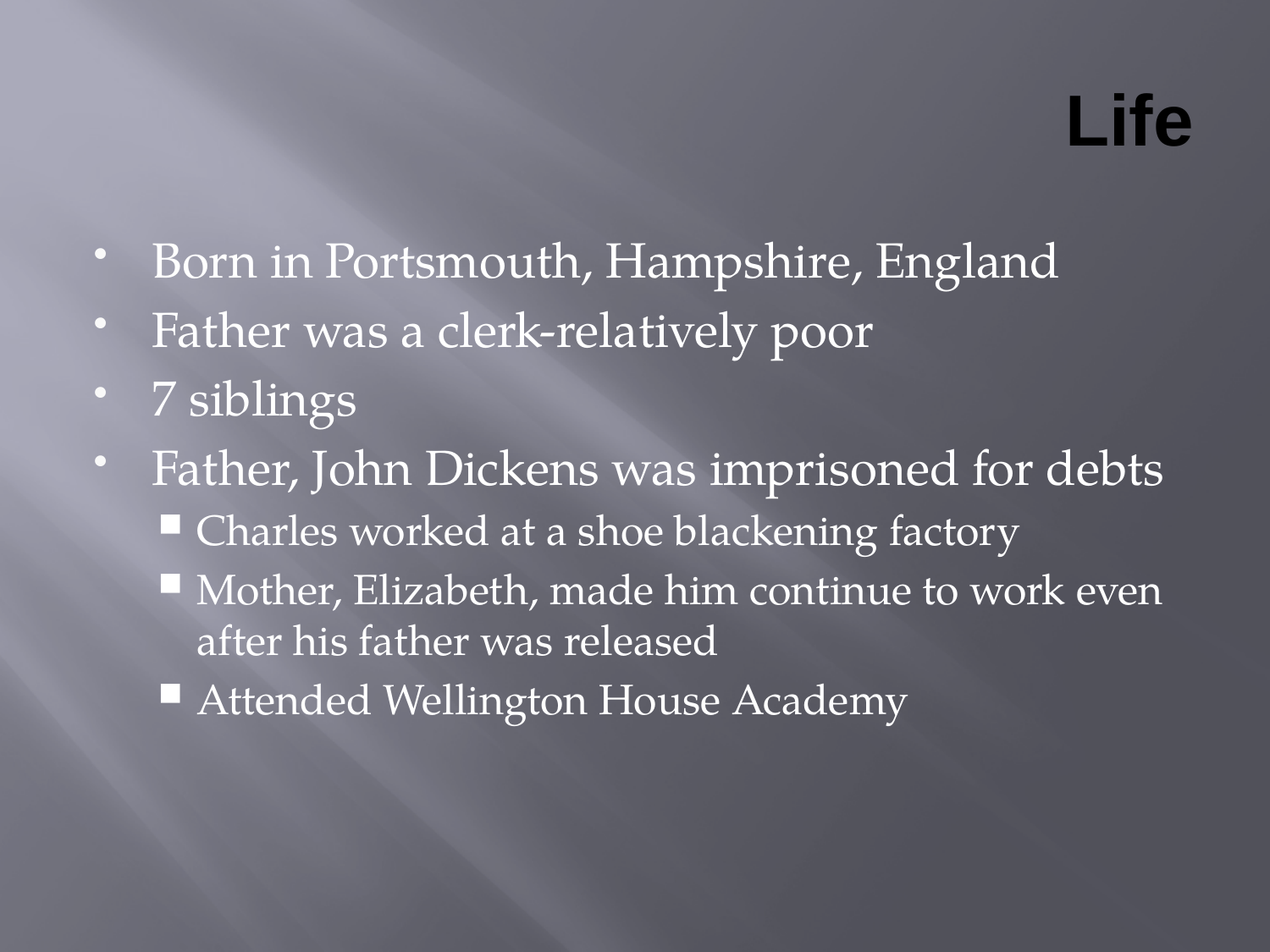

# Life
Born in Portsmouth, Hampshire, England
Father was a clerk-relatively poor
7 siblings
Father, John Dickens was imprisoned for debts
Charles worked at a shoe blackening factory
Mother, Elizabeth, made him continue to work even after his father was released
Attended Wellington House Academy